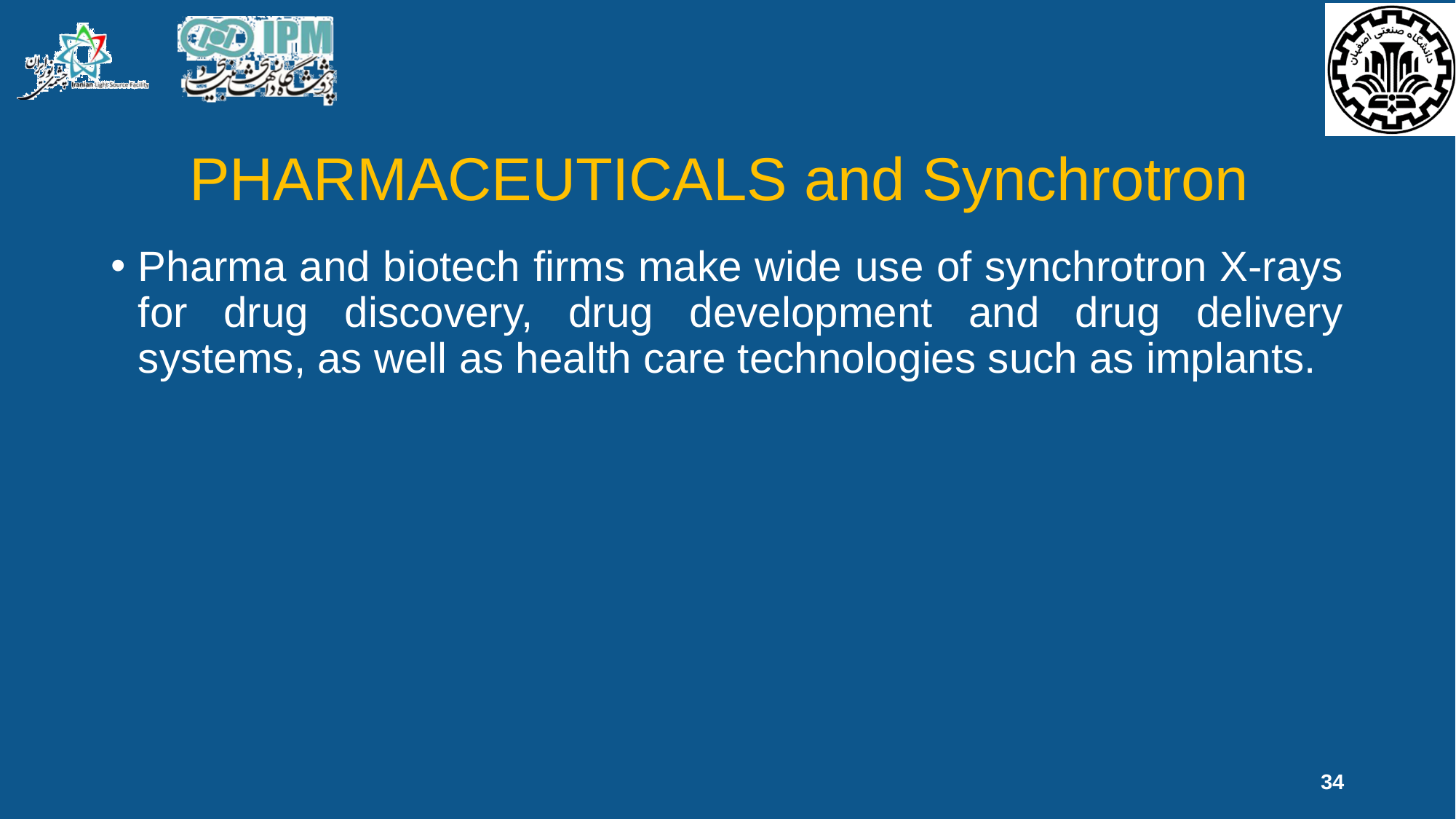

# PHARMACEUTICALS and Synchrotron
Pharma and biotech firms make wide use of synchrotron X-rays for drug discovery, drug development and drug delivery systems, as well as health care technologies such as implants.
34